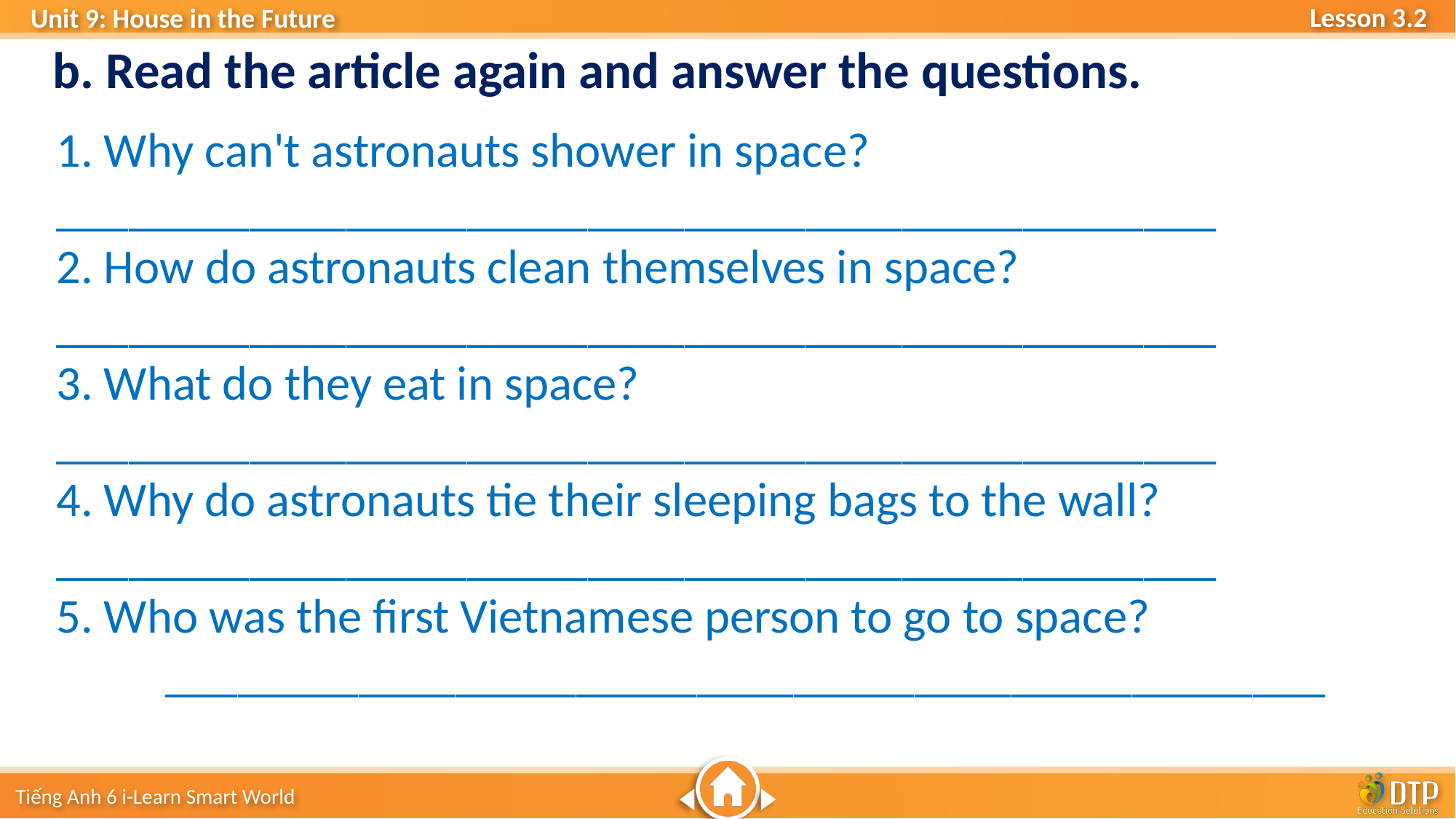

b. Read the article again and answer the questions.
1. Why can't astronauts shower in space? 	________________________________________________
2. How do astronauts clean themselves in space? 	________________________________________________
3. What do they eat in space? 	________________________________________________
4. Why do astronauts tie their sleeping bags to the wall? 	________________________________________________
5. Who was the first Vietnamese person to go to space?
	________________________________________________